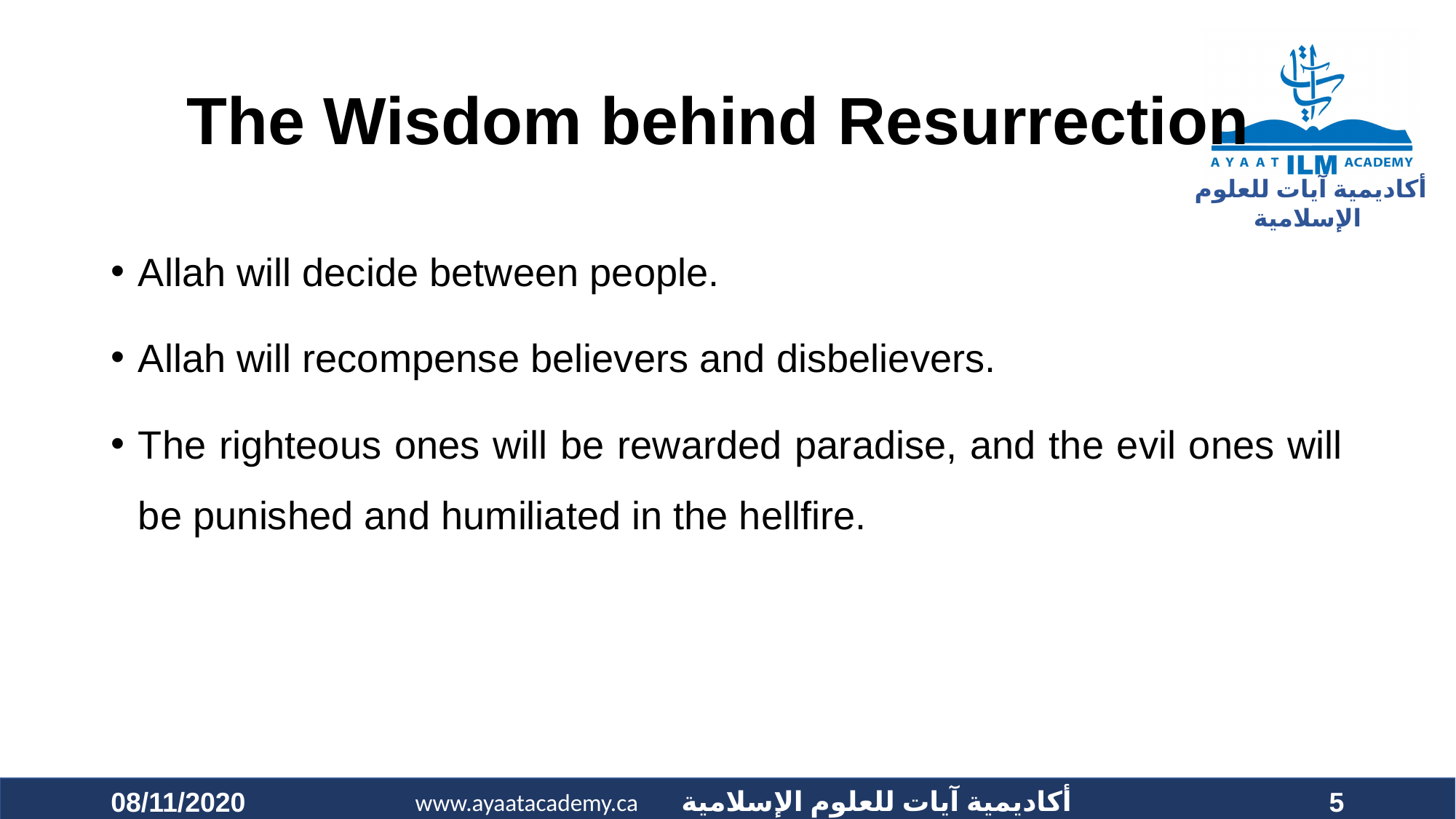

# The Wisdom behind Resurrection
Allah will decide between people.
Allah will recompense believers and disbelievers.
The righteous ones will be rewarded paradise, and the evil ones will be punished and humiliated in the hellfire.
08/11/2020
5